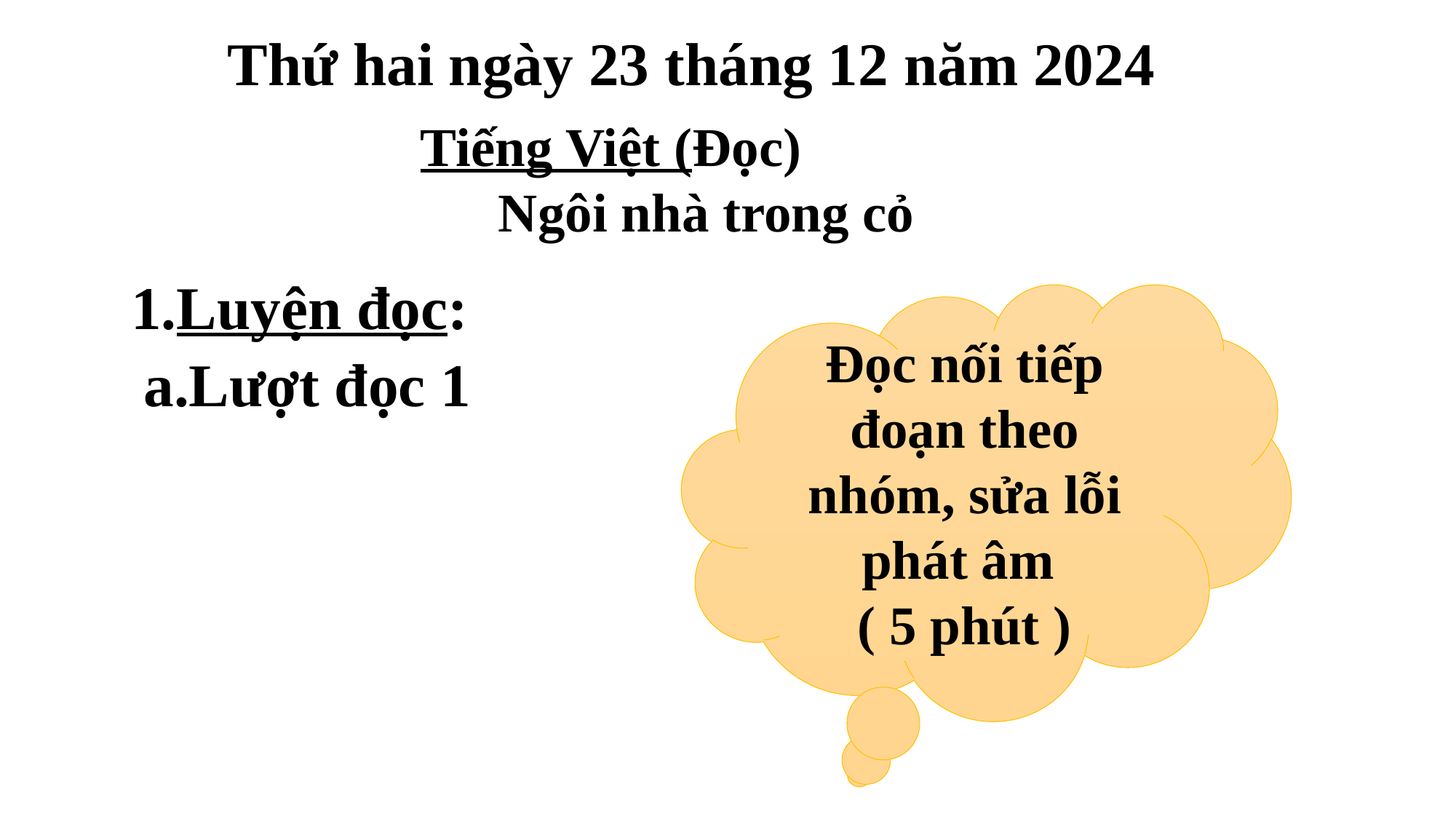

Thứ hai ngày 23 tháng 12 năm 2024
Tiếng Việt (Đọc)
Ngôi nhà trong cỏ

a.Lượt đọc 1
1.Luyện đọc:
Đọc nối tiếp đoạn theo nhóm, sửa lỗi phát âm
( 5 phút )